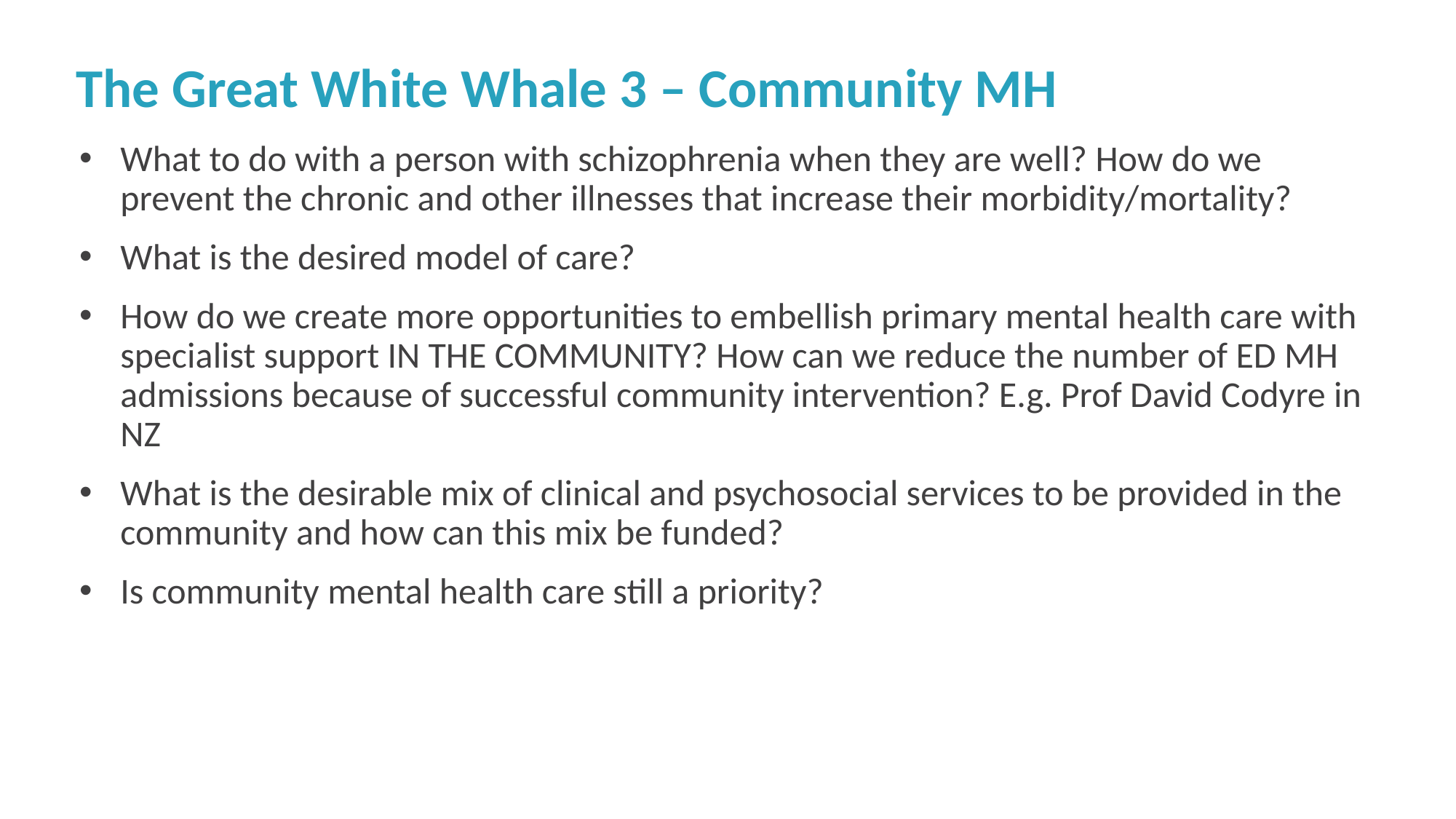

The Great White Whale 3 – Community MH
What to do with a person with schizophrenia when they are well? How do we prevent the chronic and other illnesses that increase their morbidity/mortality?
What is the desired model of care?
How do we create more opportunities to embellish primary mental health care with specialist support IN THE COMMUNITY? How can we reduce the number of ED MH admissions because of successful community intervention? E.g. Prof David Codyre in NZ
What is the desirable mix of clinical and psychosocial services to be provided in the community and how can this mix be funded?
Is community mental health care still a priority?